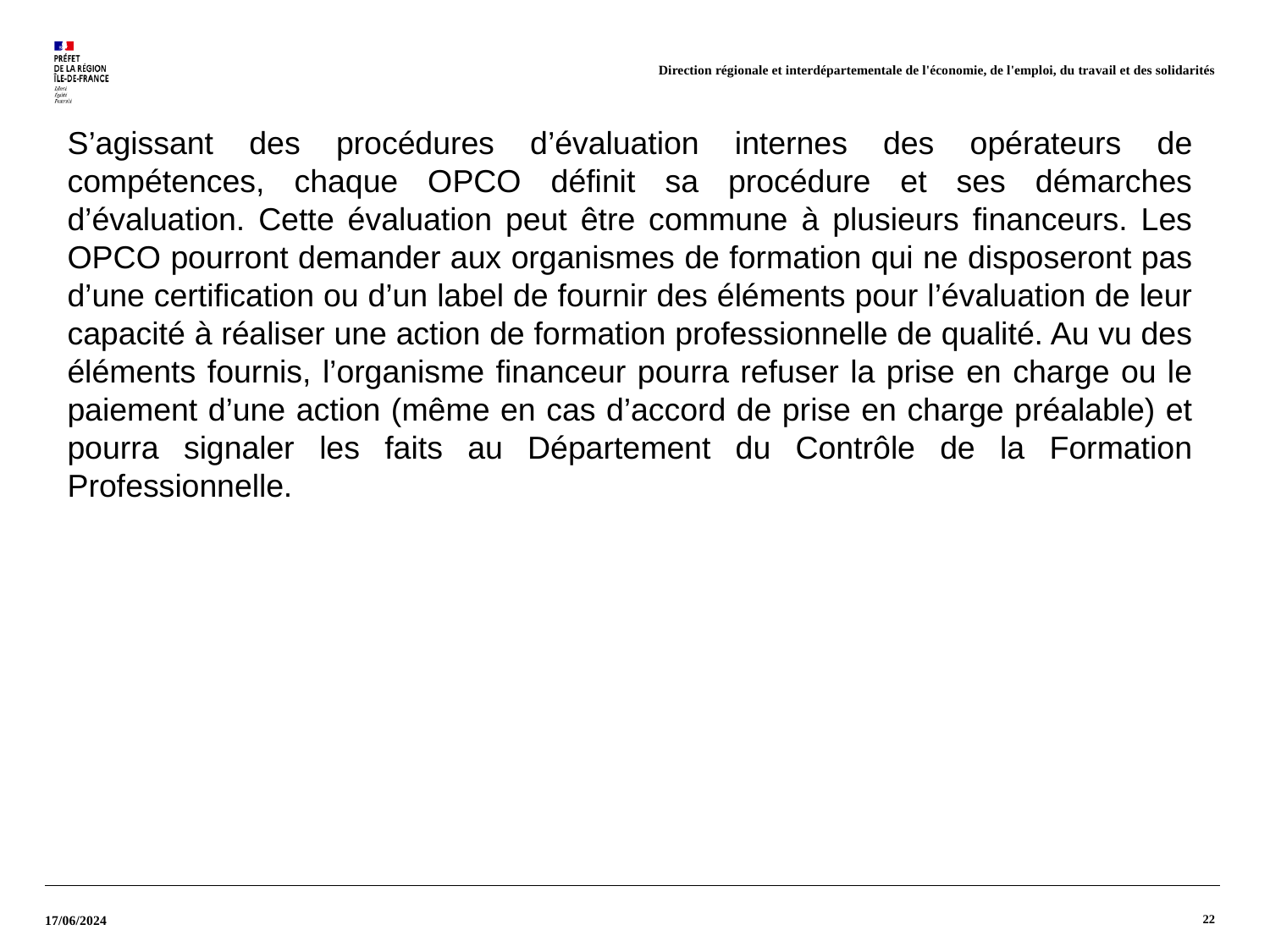

Direction régionale et interdépartementale de l'économie, de l'emploi, du travail et des solidarités
S’agissant des procédures d’évaluation internes des opérateurs de compétences, chaque OPCO définit sa procédure et ses démarches d’évaluation. Cette évaluation peut être commune à plusieurs financeurs. Les OPCO pourront demander aux organismes de formation qui ne disposeront pas d’une certification ou d’un label de fournir des éléments pour l’évaluation de leur capacité à réaliser une action de formation professionnelle de qualité. Au vu des éléments fournis, l’organisme financeur pourra refuser la prise en charge ou le paiement d’une action (même en cas d’accord de prise en charge préalable) et pourra signaler les faits au Département du Contrôle de la Formation Professionnelle.
22
17/06/2024